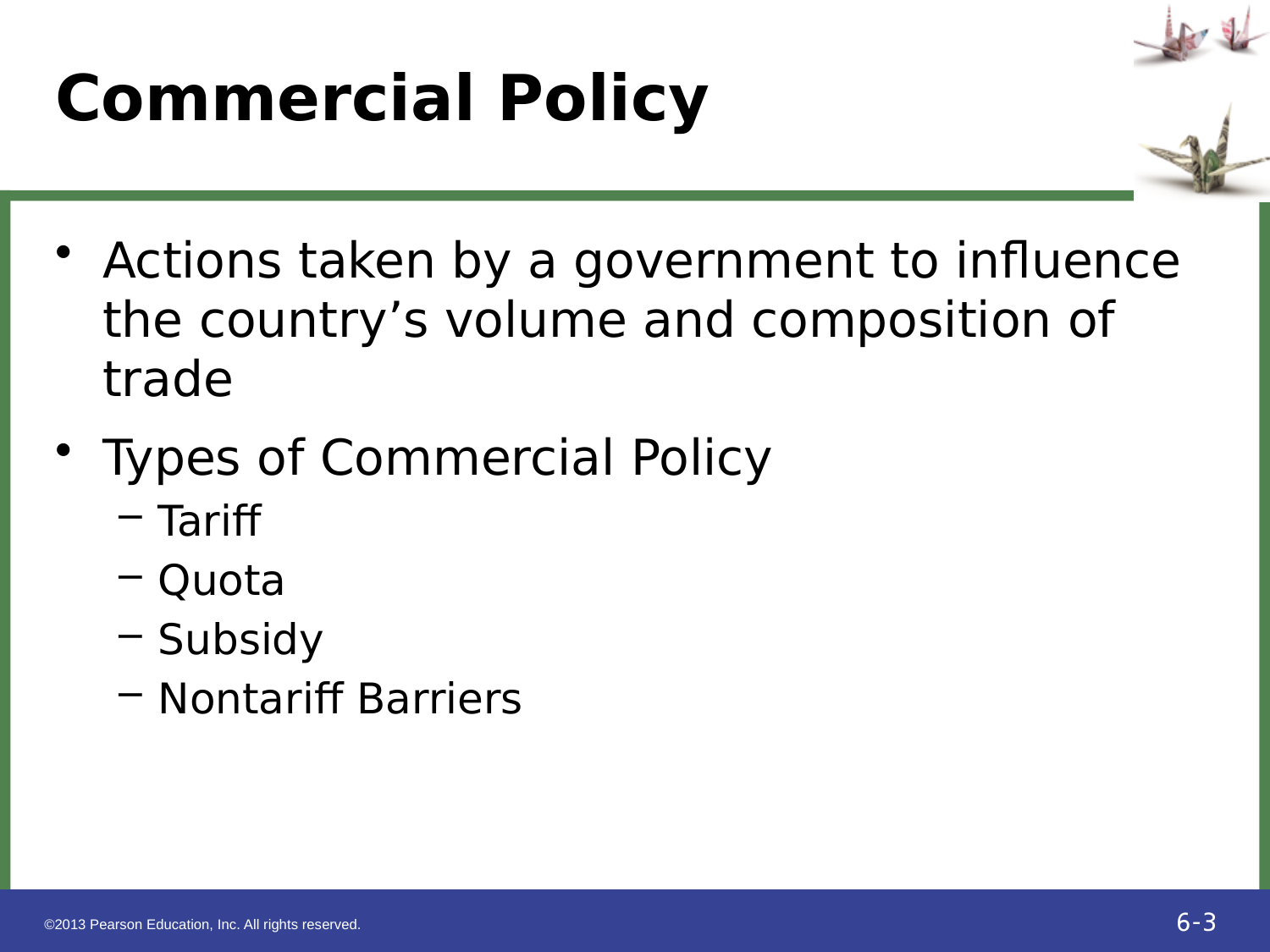

Actions taken by a government to influence the country’s volume and composition of trade
Types of Commercial Policy
Tariff
Quota
Subsidy
Nontariff Barriers
Commercial Policy